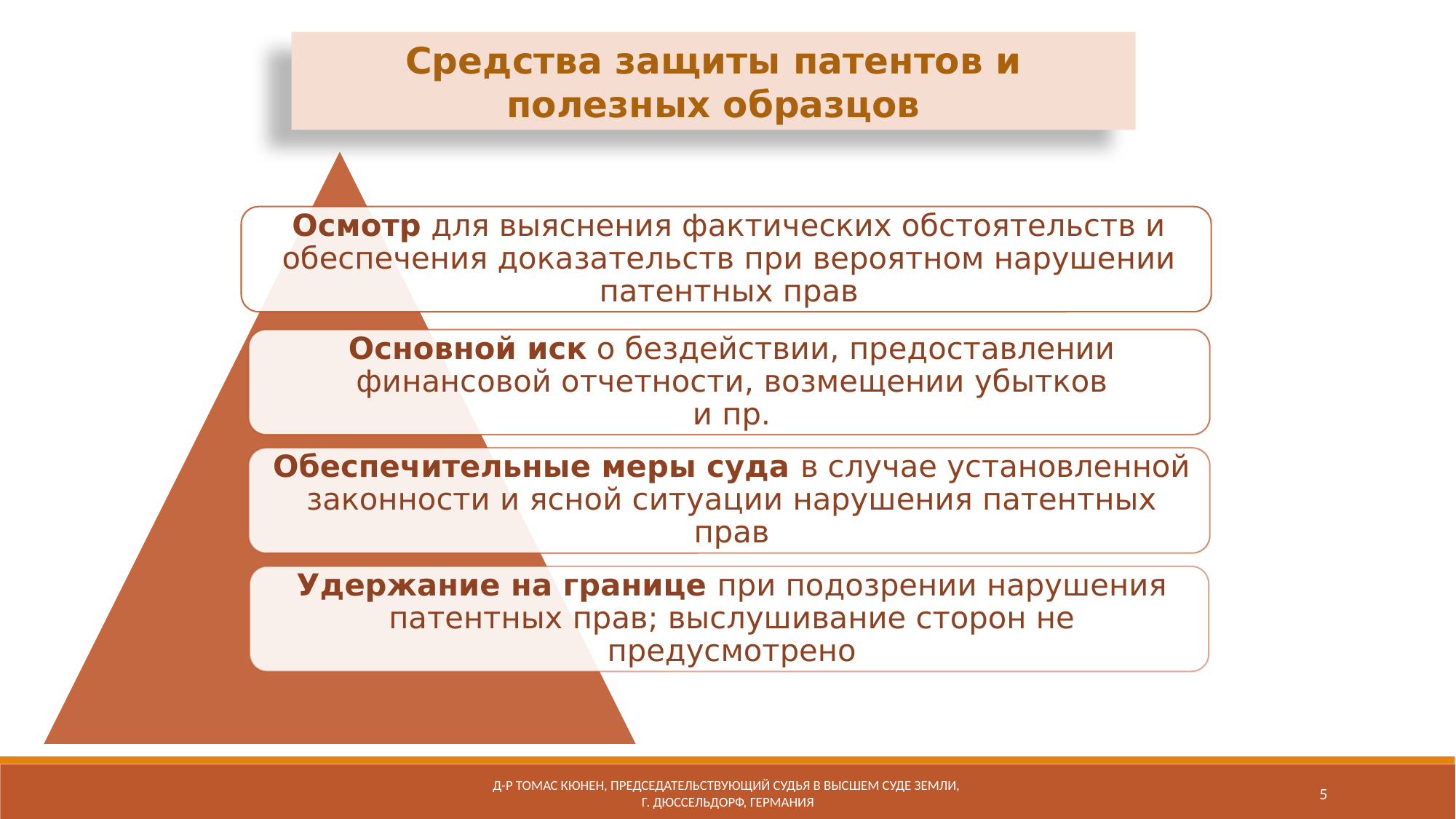

Средства защиты патентов и полезных образцов
Осмотр для выяснения фактических обстоятельств и обеспечения доказательств при вероятном нарушении патентных прав
Основной иск о бездействии, предоставлении финансовой отчетности, возмещении убытков
и пр.
Обеспечительные меры суда в случае установленной законности и ясной ситуации нарушения патентных прав
Удержание на границе при подозрении нарушения патентных прав; выслушивание сторон не предусмотрено
Д-р Томас кюнен, председательствующий судья в высшем суде земли,
г. дюссельдорф, германия
5